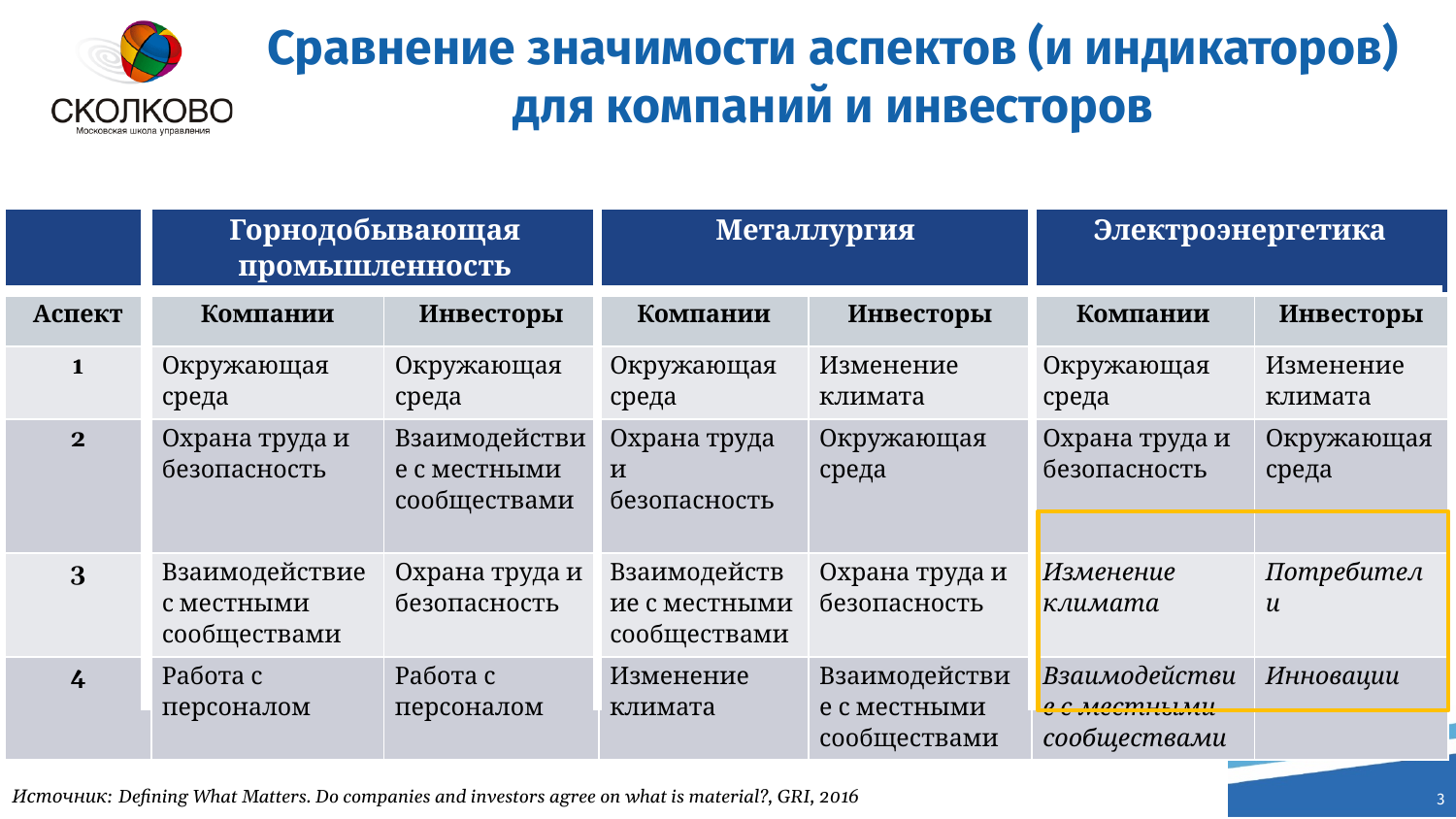

# Сравнение значимости аспектов (и индикаторов) для компаний и инвесторов
|  | Горнодобывающая промышленность |  | Металлургия |  | Электроэнергетика |  |
| --- | --- | --- | --- | --- | --- | --- |
| Аспект | Компании | Инвесторы | Компании | Инвесторы | Компании | Инвесторы |
| 1 | Окружающая среда | Окружающая среда | Окружающая среда | Изменение климата | Окружающая среда | Изменение климата |
| 2 | Охрана труда и безопасность | Взаимодействие с местными сообществами | Охрана труда и безопасность | Окружающая среда | Охрана труда и безопасность | Окружающая среда |
| 3 | Взаимодействие с местными сообществами | Охрана труда и безопасность | Взаимодействие с местными сообществами | Охрана труда и безопасность | Изменение климата | Потребители |
| 4 | Работа с персоналом | Работа с персоналом | Изменение климата | Взаимодействие с местными сообществами | Взаимодействие с местными сообществами | Инновации |

3
Источник: Defining What Matters. Do companies and investors agree on what is material?, GRI, 2016